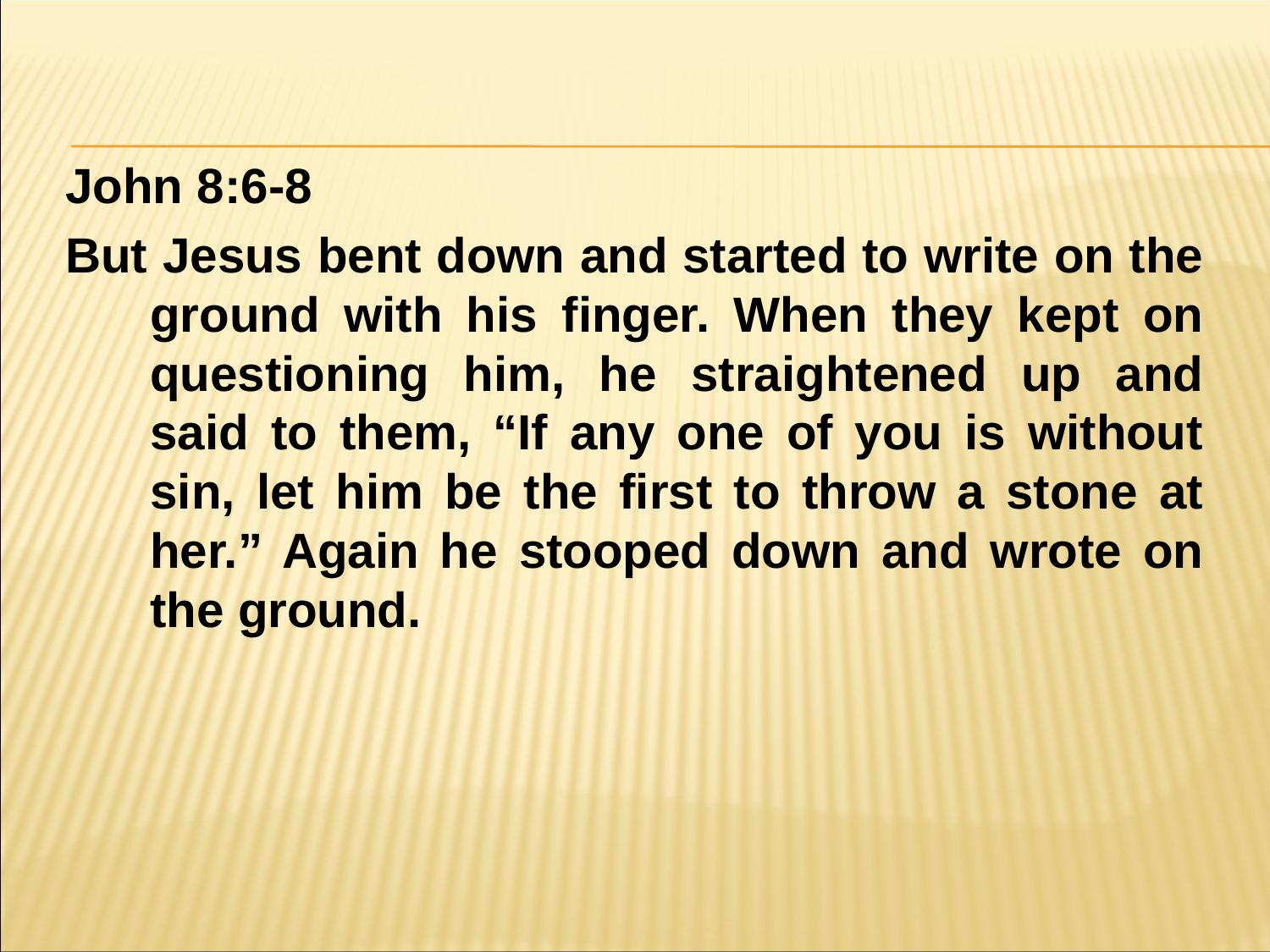

#
John 8:6-8
But Jesus bent down and started to write on the ground with his finger. When they kept on questioning him, he straightened up and said to them, “If any one of you is without sin, let him be the first to throw a stone at her.” Again he stooped down and wrote on the ground.